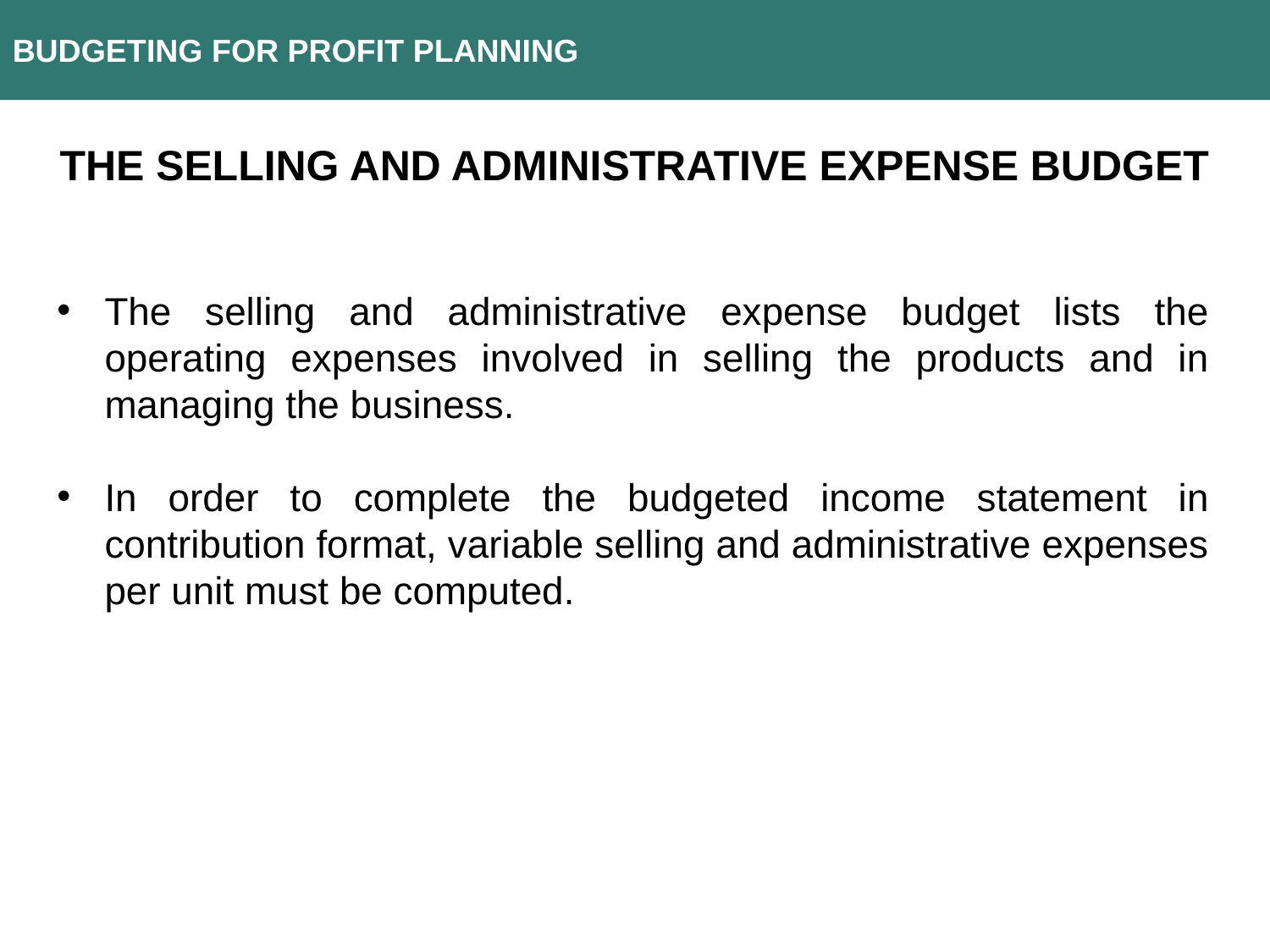

BUDGETING FOR PROFIT PLANNING
THE SELLING AND ADMINISTRATIVE EXPENSE BUDGET
The selling and administrative expense budget lists the operating expenses involved in selling the products and in managing the business.

In order to complete the budgeted income statement in contribution format, variable selling and administrative expenses per unit must be computed.